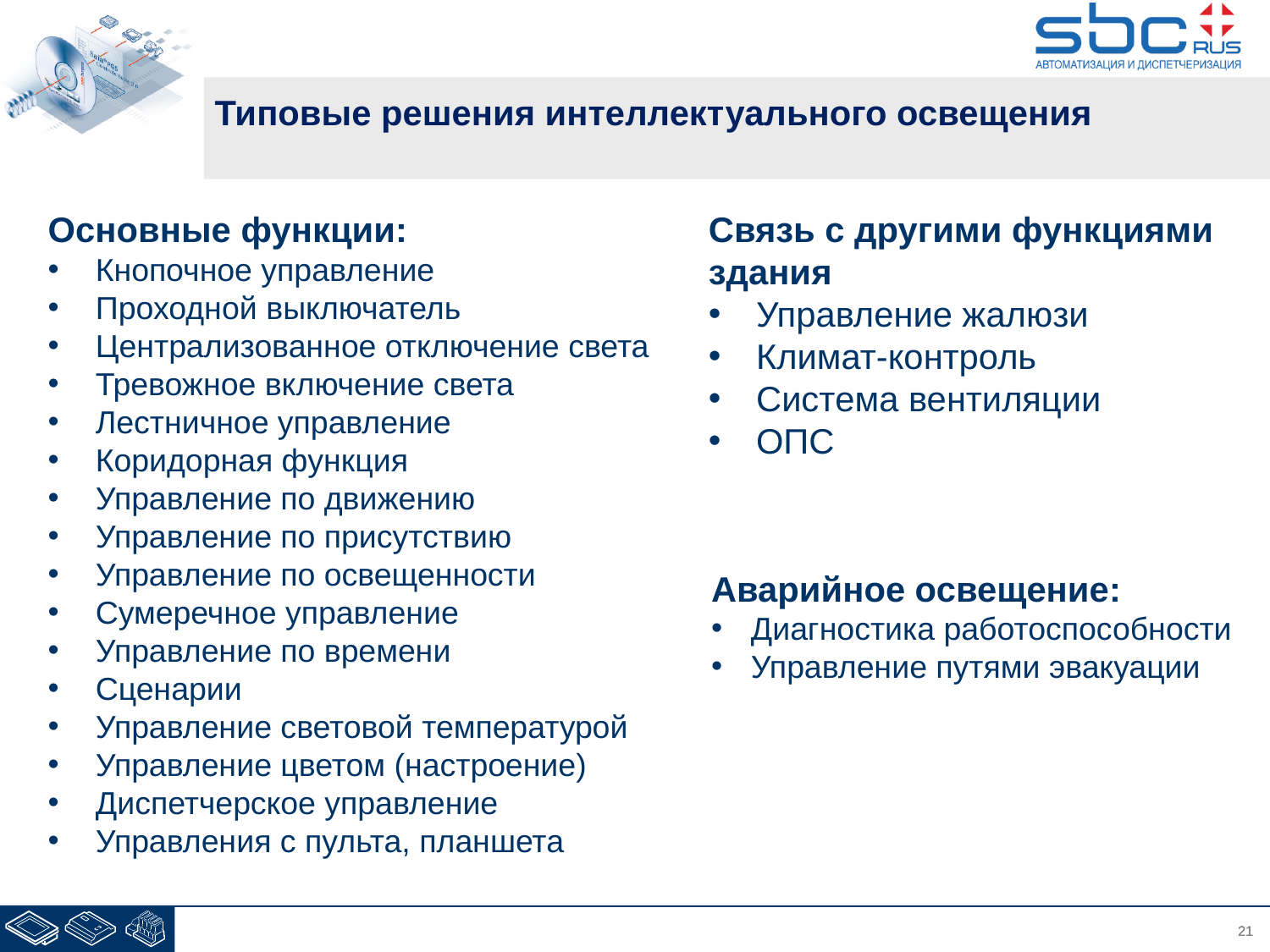

# Типовые решения интеллектуального освещения
Основные функции:
Кнопочное управление
Проходной выключатель
Централизованное отключение света
Тревожное включение света
Лестничное управление
Коридорная функция
Управление по движению
Управление по присутствию
Управление по освещенности
Сумеречное управление
Управление по времени
Сценарии
Управление световой температурой
Управление цветом (настроение)
Диспетчерское управление
Управления с пульта, планшета
Связь с другими функциями здания
Управление жалюзи
Климат-контроль
Система вентиляции
ОПС
Аварийное освещение:
Диагностика работоспособности
Управление путями эвакуации